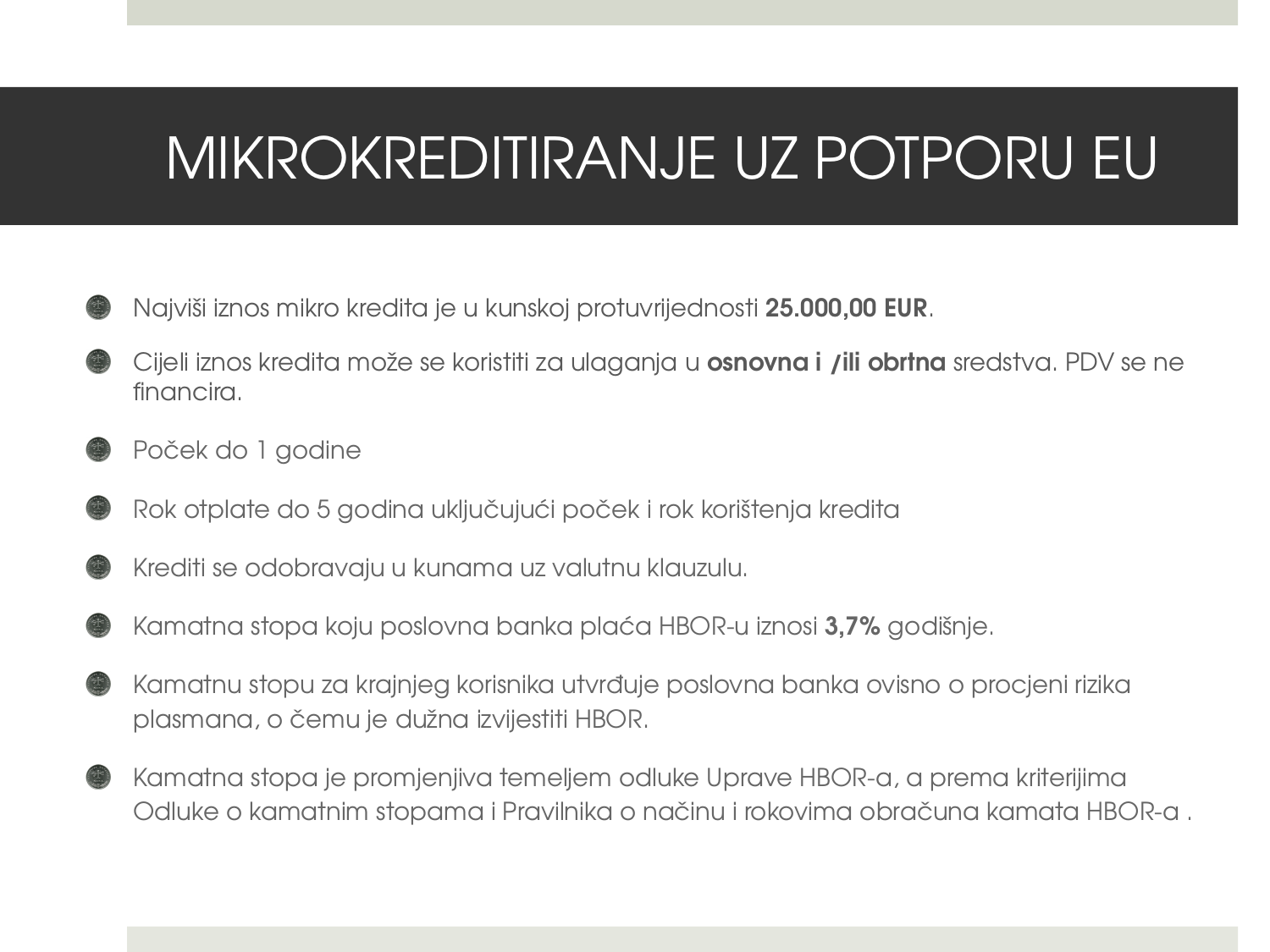

# MIKROKREDITIRANJE UZ POTPORU EU
Najviši iznos mikro kredita je u kunskoj protuvrijednosti 25.000,00 EUR.
Cijeli iznos kredita može se koristiti za ulaganja u osnovna i /ili obrtna sredstva. PDV se ne financira.
Poček do 1 godine
Rok otplate do 5 godina uključujući poček i rok korištenja kredita
Krediti se odobravaju u kunama uz valutnu klauzulu.
Kamatna stopa koju poslovna banka plaća HBOR-u iznosi 3,7% godišnje.
Kamatnu stopu za krajnjeg korisnika utvrđuje poslovna banka ovisno o procjeni rizika plasmana, o čemu je dužna izvijestiti HBOR.
Kamatna stopa je promjenjiva temeljem odluke Uprave HBOR-a, a prema kriterijima Odluke o kamatnim stopama i Pravilnika o načinu i rokovima obračuna kamata HBOR-a .